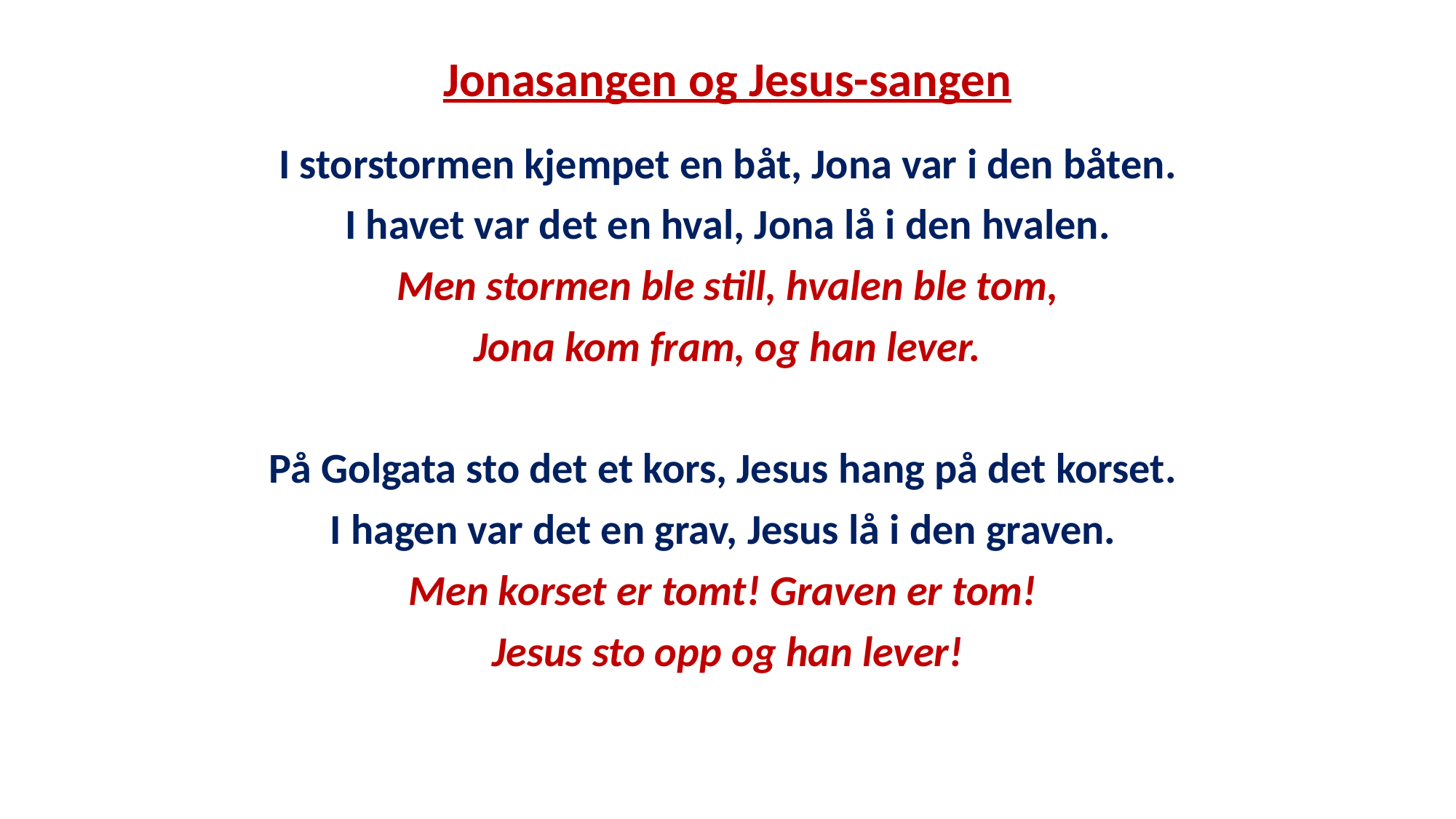

# Jonasangen og Jesus-sangen
I storstormen kjempet en båt, Jona var i den båten.
I havet var det en hval, Jona lå i den hvalen.
Men stormen ble still, hvalen ble tom,
Jona kom fram, og han lever.

På Golgata sto det et kors, Jesus hang på det korset.
I hagen var det en grav, Jesus lå i den graven.
Men korset er tomt! Graven er tom!
Jesus sto opp og han lever!